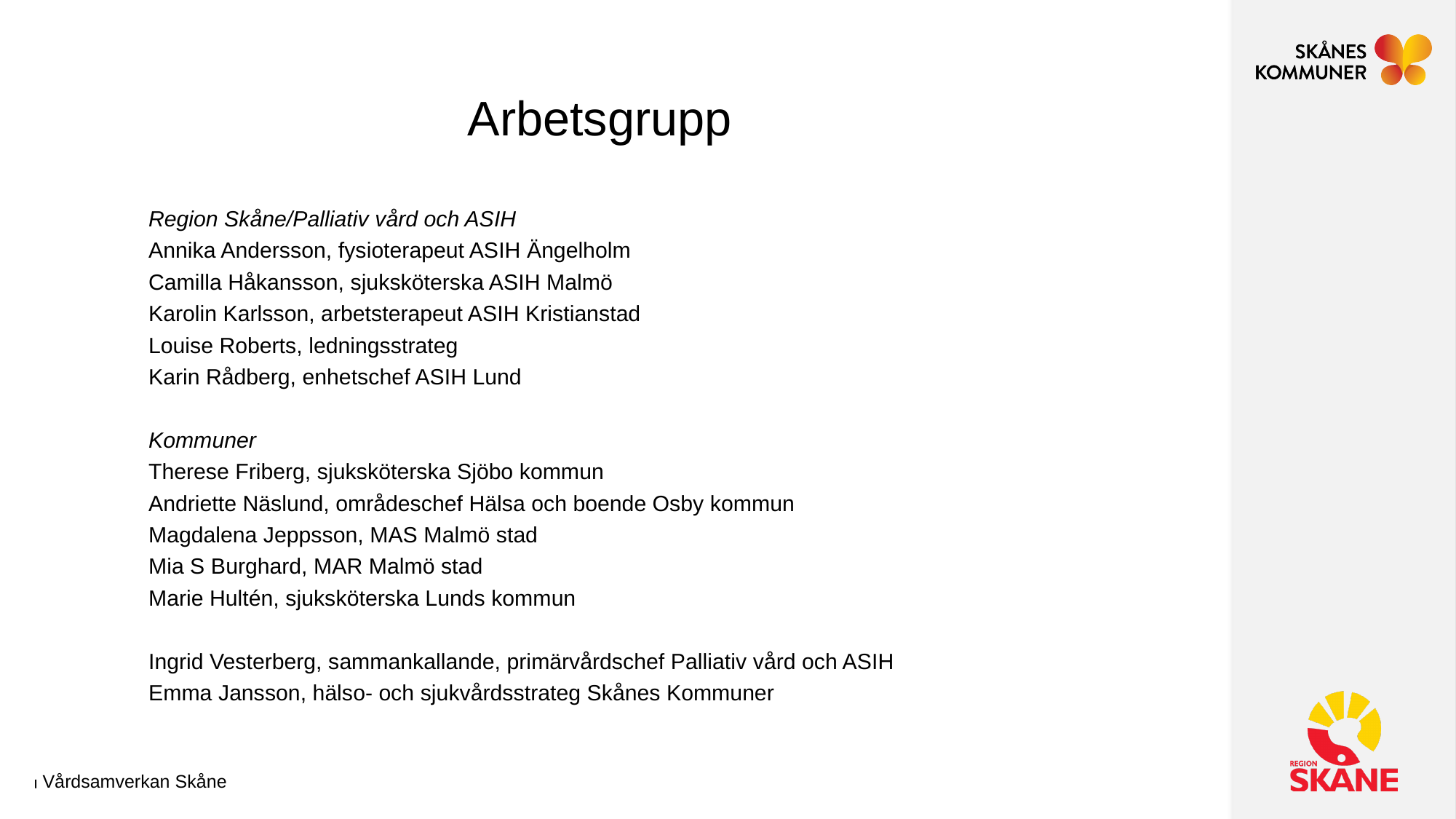

# Arbetsgrupp
Region Skåne/Palliativ vård och ASIH
Annika Andersson, fysioterapeut ASIH Ängelholm
Camilla Håkansson, sjuksköterska ASIH Malmö
Karolin Karlsson, arbetsterapeut ASIH Kristianstad
Louise Roberts, ledningsstrateg
Karin Rådberg, enhetschef ASIH Lund

Kommuner
Therese Friberg, sjuksköterska Sjöbo kommun
Andriette Näslund, områdeschef Hälsa och boende Osby kommun
Magdalena Jeppsson, MAS Malmö stad
Mia S Burghard, MAR Malmö stad
Marie Hultén, sjuksköterska Lunds kommun

Ingrid Vesterberg, sammankallande, primärvårdschef Palliativ vård och ASIH
Emma Jansson, hälso- och sjukvårdsstrateg Skånes Kommuner